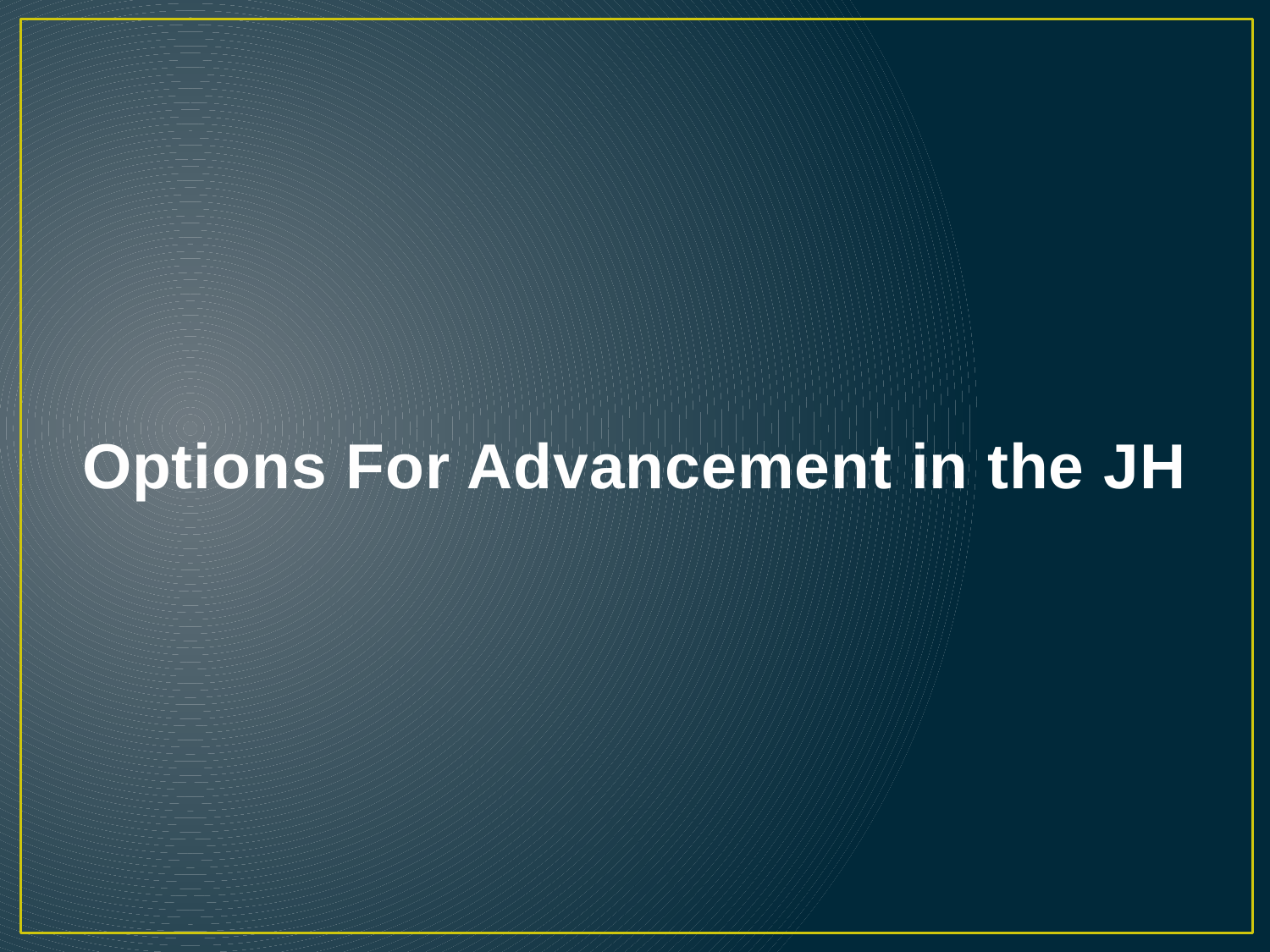

# Options For Advancement in the JH